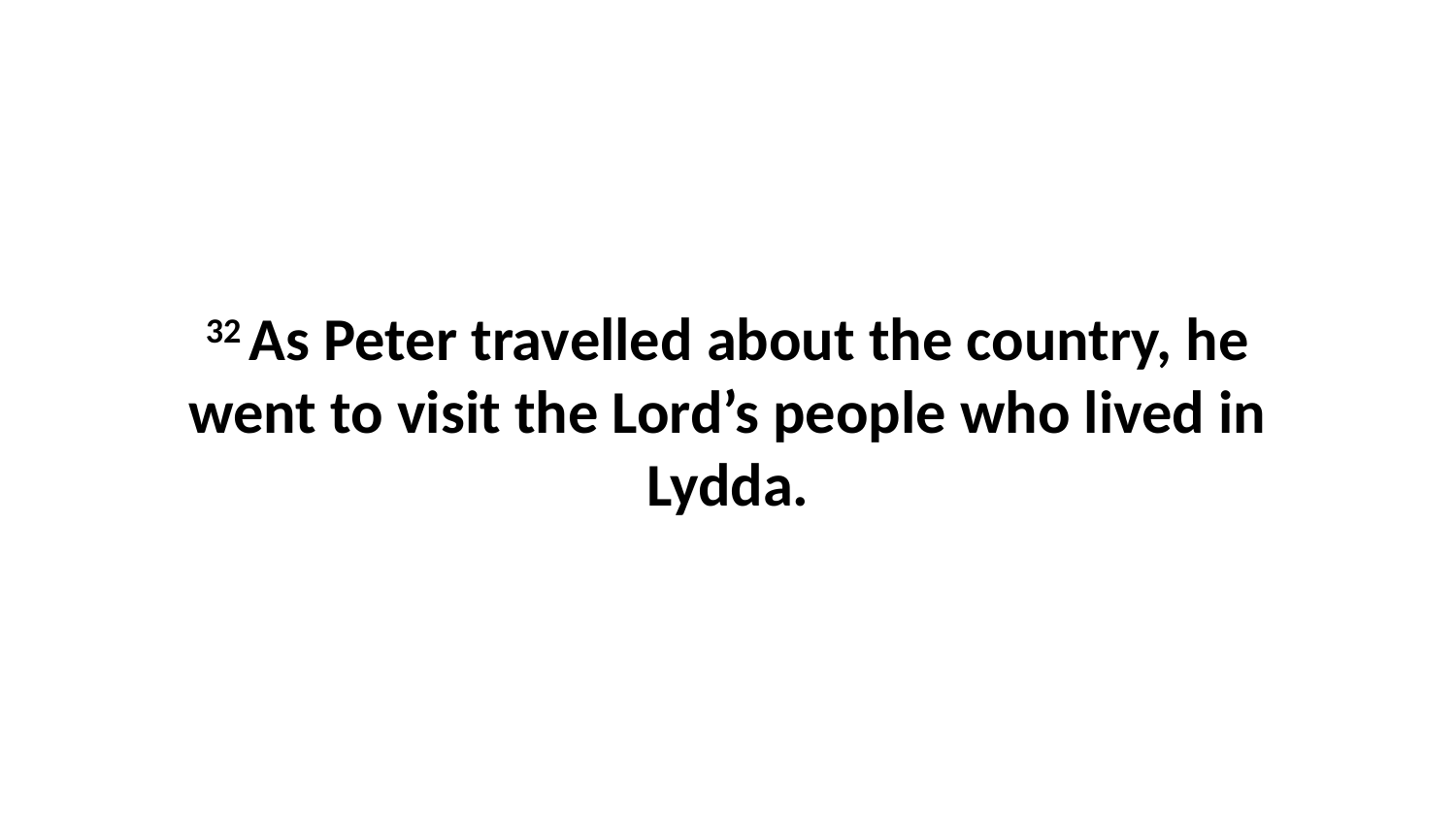

32 As Peter travelled about the country, he went to visit the Lord’s people who lived in Lydda.